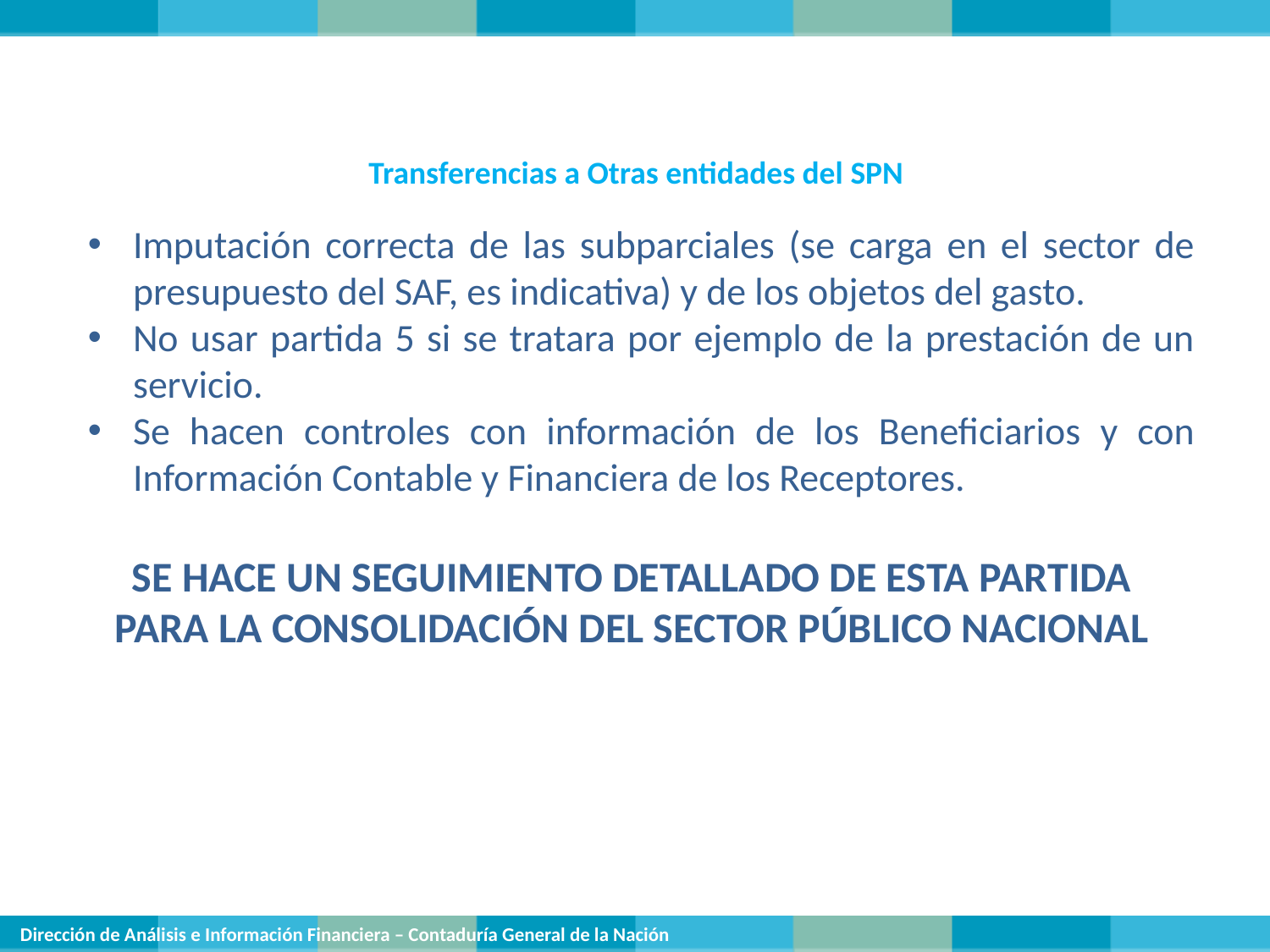

Transferencias a Otras entidades del SPN

Imputación correcta de las subparciales (se carga en el sector de presupuesto del SAF, es indicativa) y de los objetos del gasto.
No usar partida 5 si se tratara por ejemplo de la prestación de un servicio.
Se hacen controles con información de los Beneficiarios y con Información Contable y Financiera de los Receptores.

SE HACE UN SEGUIMIENTO DETALLADO DE ESTA PARTIDA
PARA LA CONSOLIDACIÓN DEL SECTOR PÚBLICO NACIONAL